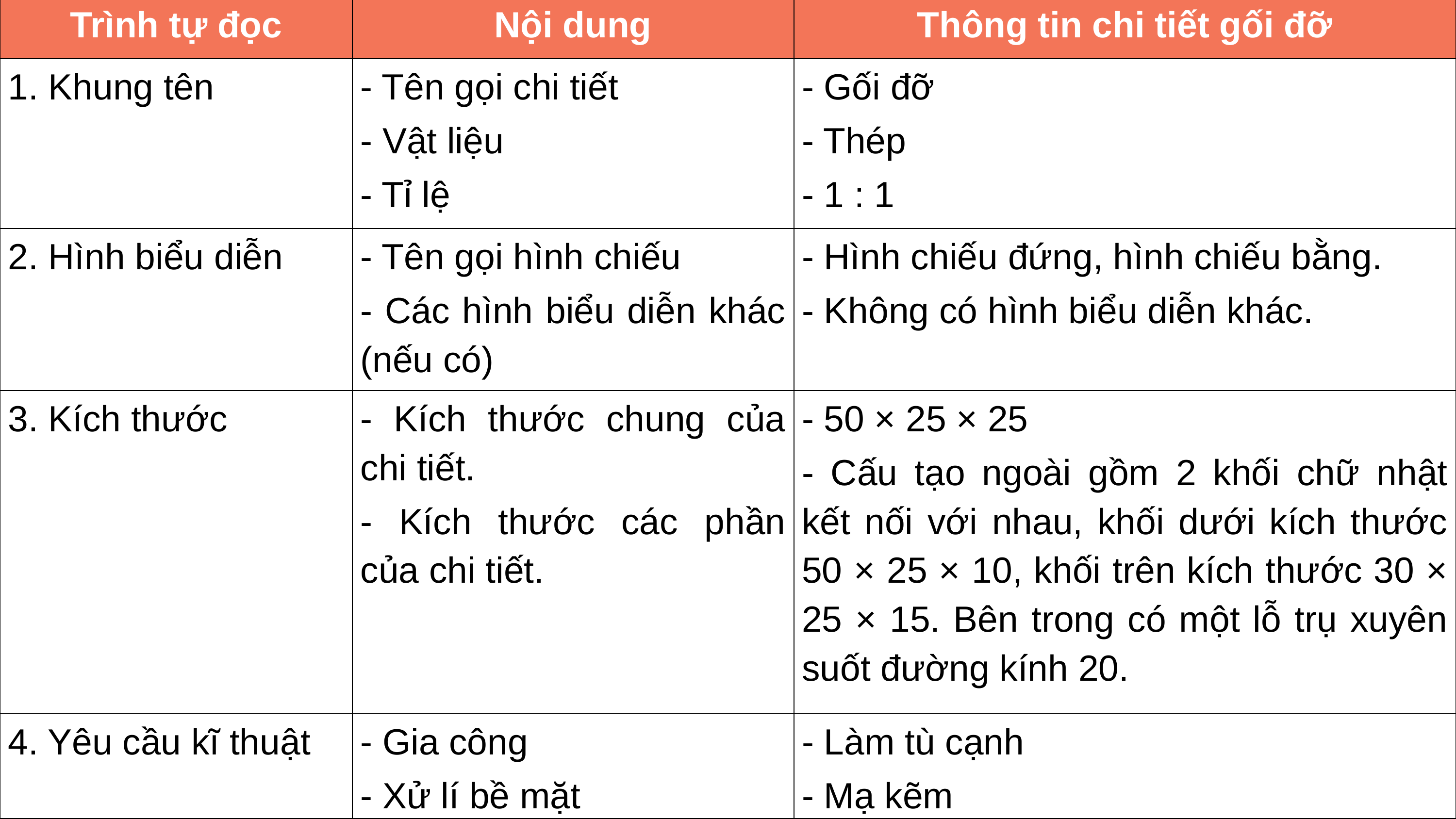

| Trình tự đọc | Nội dung | Thông tin chi tiết gối đỡ |
| --- | --- | --- |
| 1. Khung tên | - Tên gọi chi tiết - Vật liệu - Tỉ lệ | - Gối đỡ - Thép - 1 : 1 |
| 2. Hình biểu diễn | - Tên gọi hình chiếu - Các hình biểu diễn khác (nếu có) | - Hình chiếu đứng, hình chiếu bằng. - Không có hình biểu diễn khác. |
| 3. Kích thước | - Kích thước chung của chi tiết. - Kích thước các phần của chi tiết. | - 50 × 25 × 25 - Cấu tạo ngoài gồm 2 khối chữ nhật kết nối với nhau, khối dưới kích thước 50 × 25 × 10, khối trên kích thước 30 × 25 × 15. Bên trong có một lỗ trụ xuyên suốt đường kính 20. |
| 4. Yêu cầu kĩ thuật | - Gia công - Xử lí bề mặt | - Làm tù cạnh - Mạ kẽm |